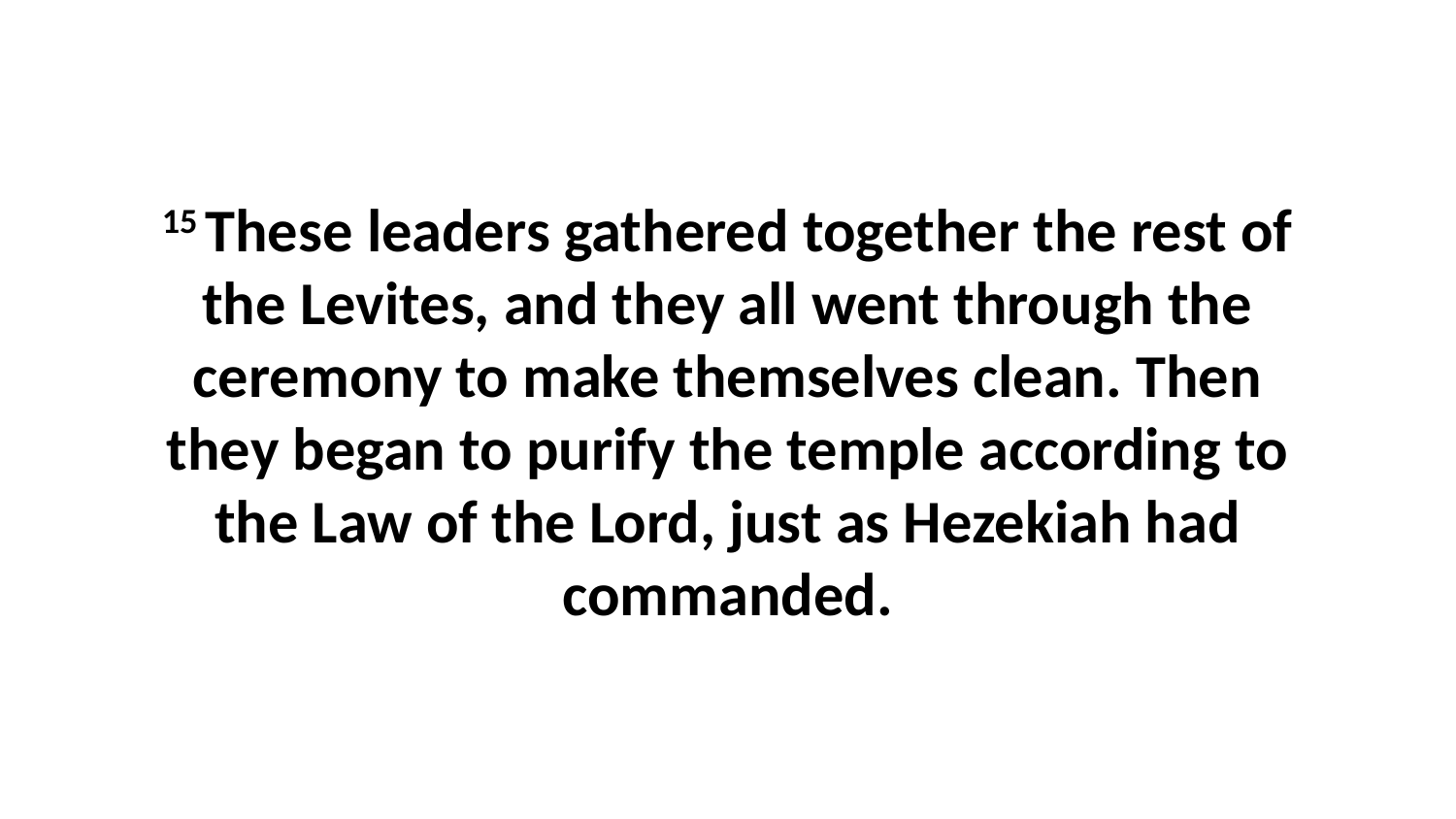

15 These leaders gathered together the rest of the Levites, and they all went through the ceremony to make themselves clean. Then they began to purify the temple according to the Law of the Lord, just as Hezekiah had commanded.